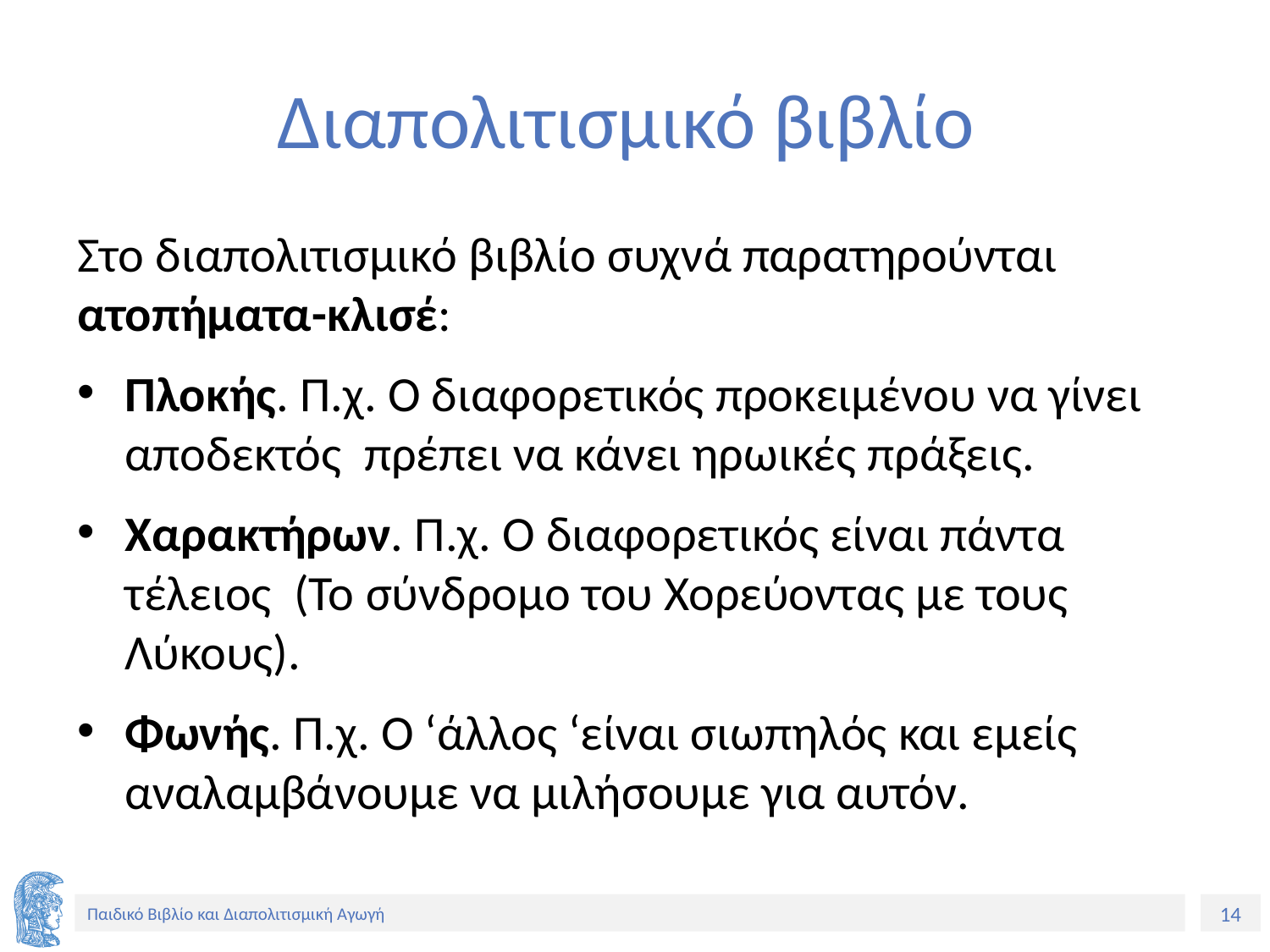

# Διαπολιτισμικό βιβλίο
Στο διαπολιτισμικό βιβλίο συχνά παρατηρούνται ατοπήματα-κλισέ:
Πλοκής. Π.χ. Ο διαφορετικός προκειμένου να γίνει αποδεκτός  πρέπει να κάνει ηρωικές πράξεις.
Χαρακτήρων. Π.χ. Ο διαφορετικός είναι πάντα τέλειος  (Το σύνδρομο του Χορεύοντας με τους Λύκους).
Φωνής. Π.χ. Ο ‘άλλος ‘είναι σιωπηλός και εμείς αναλαμβάνουμε να μιλήσουμε για αυτόν.